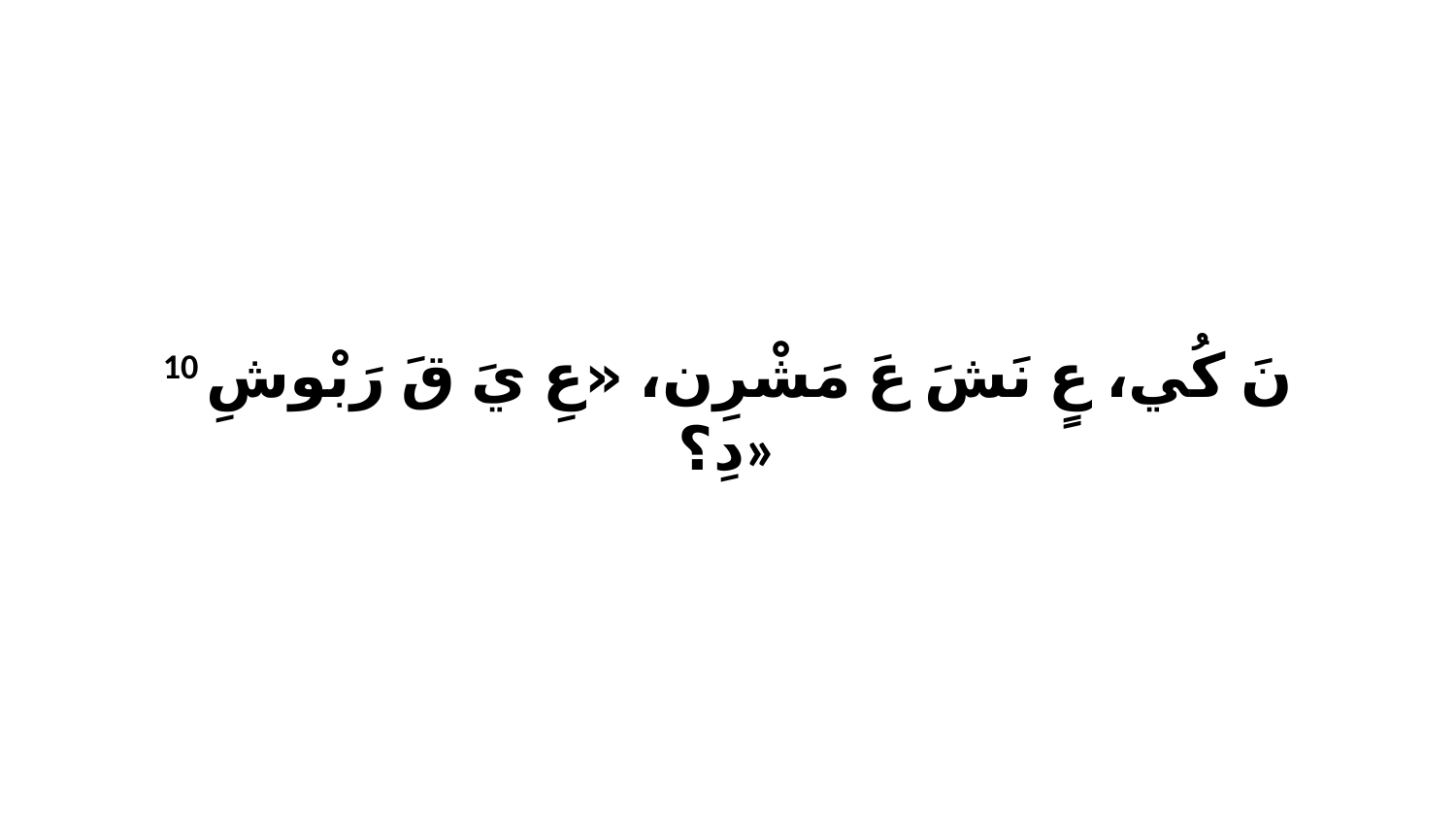

10 نَ كُي، عٍ نَشَ عَ مَشْرِن، «عِ يَ قَ رَبْوشِ دِ؟»